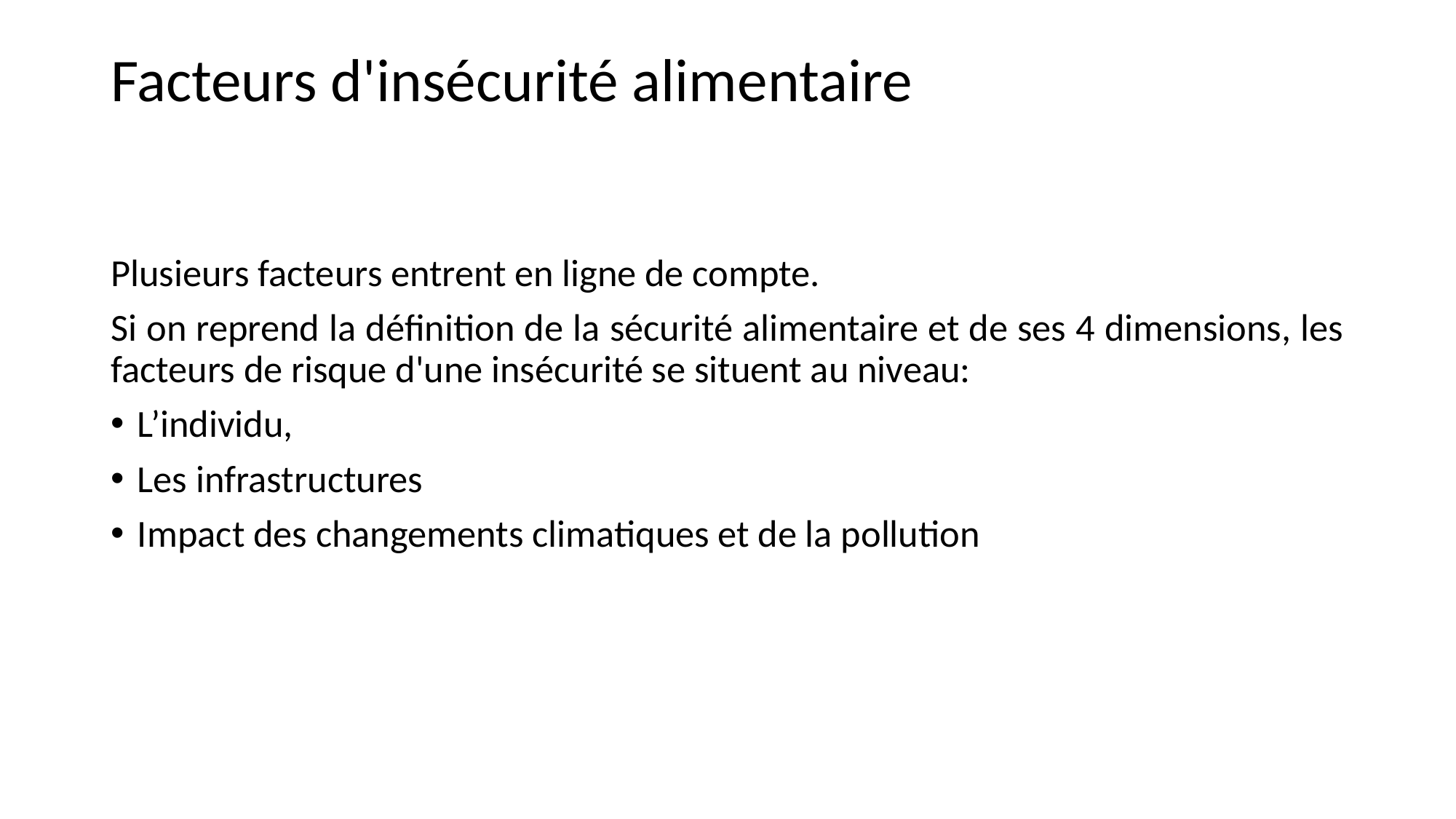

# Facteurs d'insécurité alimentaire

Plusieurs facteurs entrent en ligne de compte.
Si on reprend la définition de la sécurité alimentaire et de ses 4 dimensions, les facteurs de risque d'une insécurité se situent au niveau:
L’individu,
Les infrastructures
Impact des changements climatiques et de la pollution